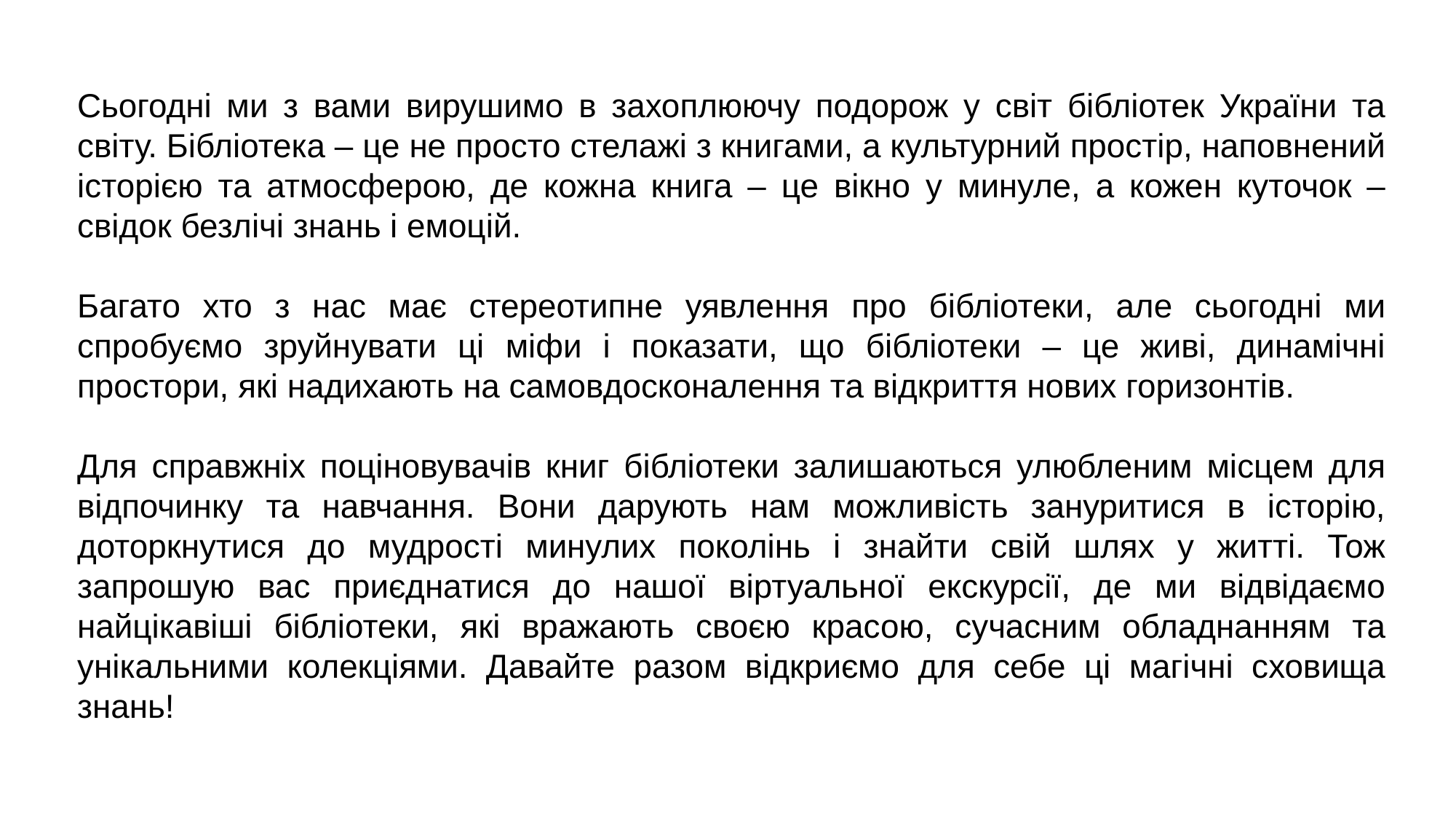

Сьогодні ми з вами вирушимо в захоплюючу подорож у світ бібліотек України та світу. Бібліотека – це не просто стелажі з книгами, а культурний простір, наповнений історією та атмосферою, де кожна книга – це вікно у минуле, а кожен куточок – свідок безлічі знань і емоцій.

Багато хто з нас має стереотипне уявлення про бібліотеки, але сьогодні ми спробуємо зруйнувати ці міфи і показати, що бібліотеки – це живі, динамічні простори, які надихають на самовдосконалення та відкриття нових горизонтів.

Для справжніх поціновувачів книг бібліотеки залишаються улюбленим місцем для відпочинку та навчання. Вони дарують нам можливість зануритися в історію, доторкнутися до мудрості минулих поколінь і знайти свій шлях у житті. Тож запрошую вас приєднатися до нашої віртуальної екскурсії, де ми відвідаємо найцікавіші бібліотеки, які вражають своєю красою, сучасним обладнанням та унікальними колекціями. Давайте разом відкриємо для себе ці магічні сховища знань!